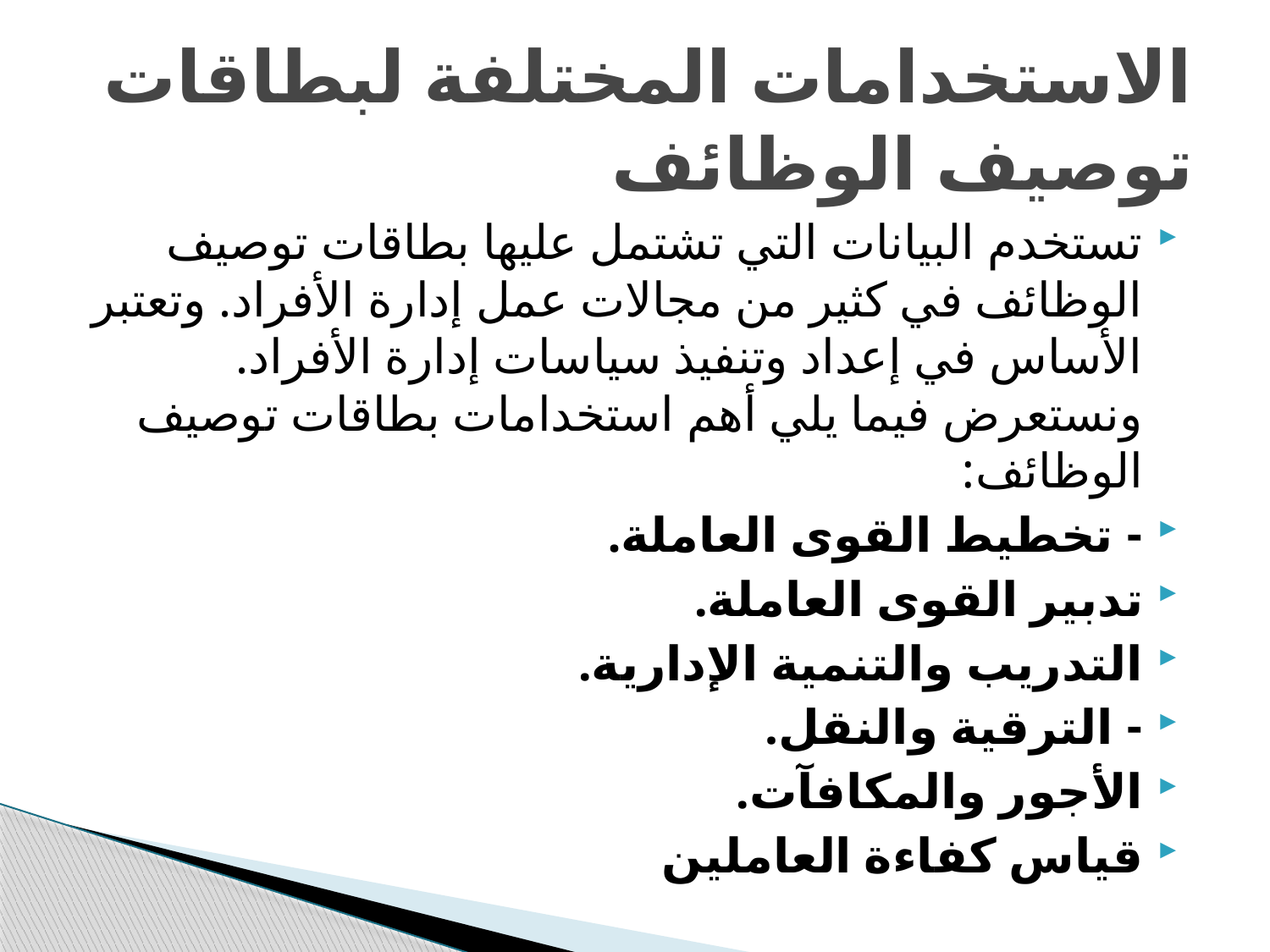

# الاستخدامات المختلفة لبطاقات توصيف الوظائف
تستخدم البيانات التي تشتمل عليها بطاقات توصيف الوظائف في كثير من مجالات عمل إدارة الأفراد. وتعتبر الأساس في إعداد وتنفيذ سياسات إدارة الأفراد. ونستعرض فيما يلي أهم استخدامات بطاقات توصيف الوظائف:
- تخطيط القوى العاملة.
تدبير القوى العاملة.
التدريب والتنمية الإدارية.
- الترقية والنقل.
الأجور والمكافآت.
قياس كفاءة العاملين